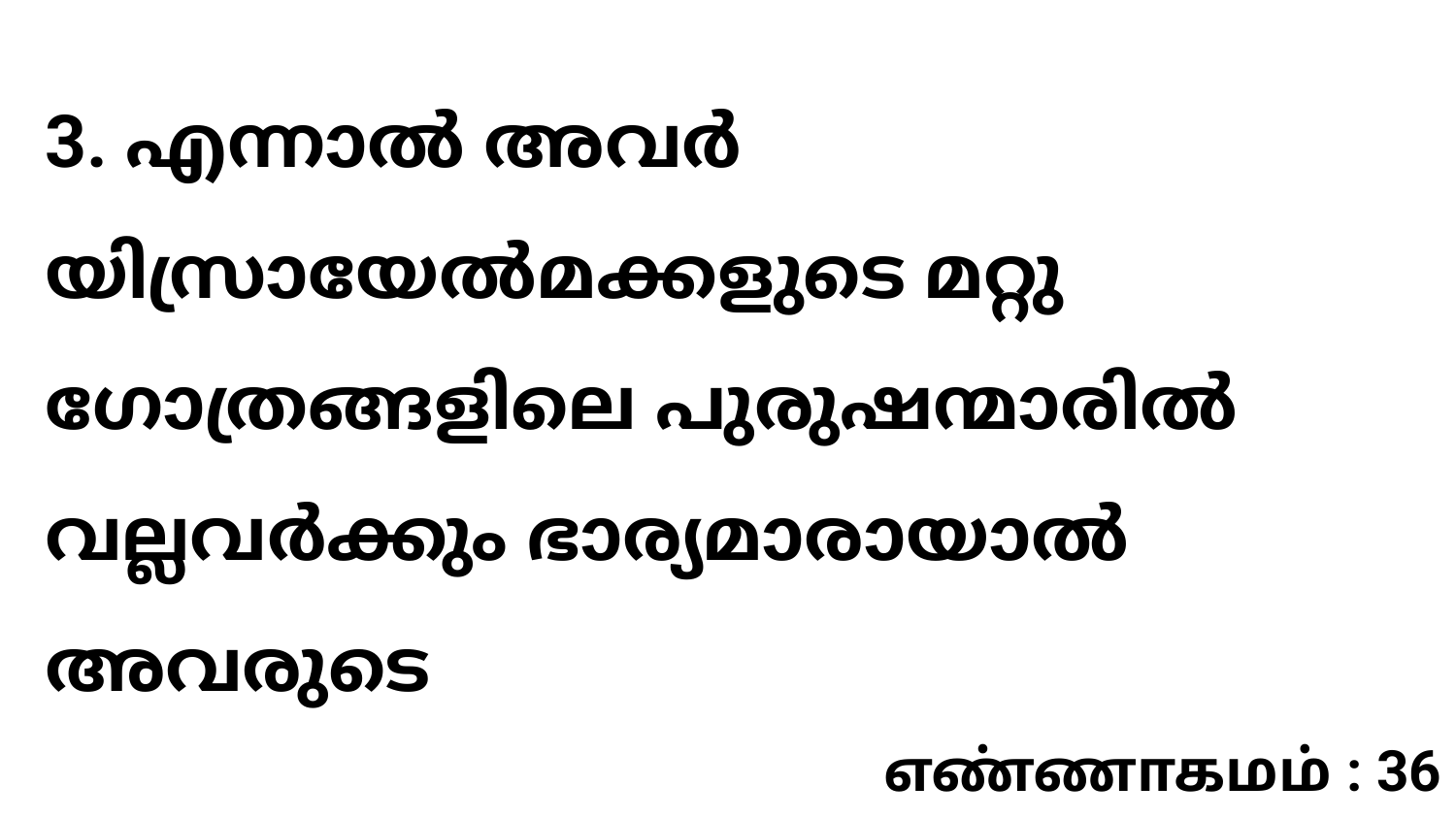

3. എന്നാൽ അവർ യിസ്രായേൽമക്കളുടെ മറ്റു ഗോത്രങ്ങളിലെ പുരുഷന്മാരിൽ വല്ലവർക്കും ഭാര്യമാരായാൽ അവരുടെ
எண்ணாகமம் : 36